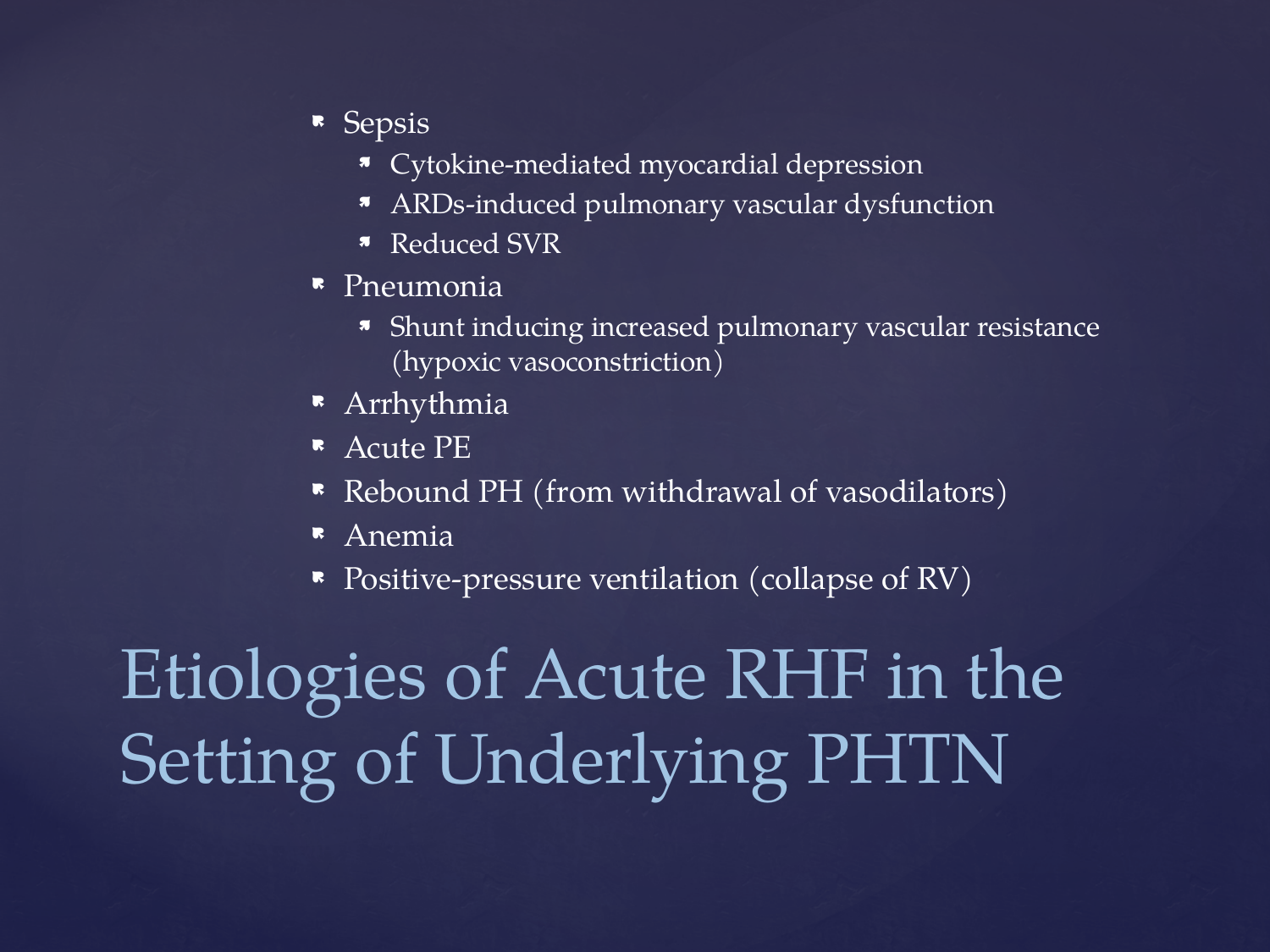

Sepsis
Cytokine-mediated myocardial depression
ARDs-induced pulmonary vascular dysfunction
Reduced SVR
Pneumonia
Shunt inducing increased pulmonary vascular resistance (hypoxic vasoconstriction)
Arrhythmia
Acute PE
Rebound PH (from withdrawal of vasodilators)
Anemia
Positive-pressure ventilation (collapse of RV)
# Etiologies of Acute RHF in the Setting of Underlying PHTN